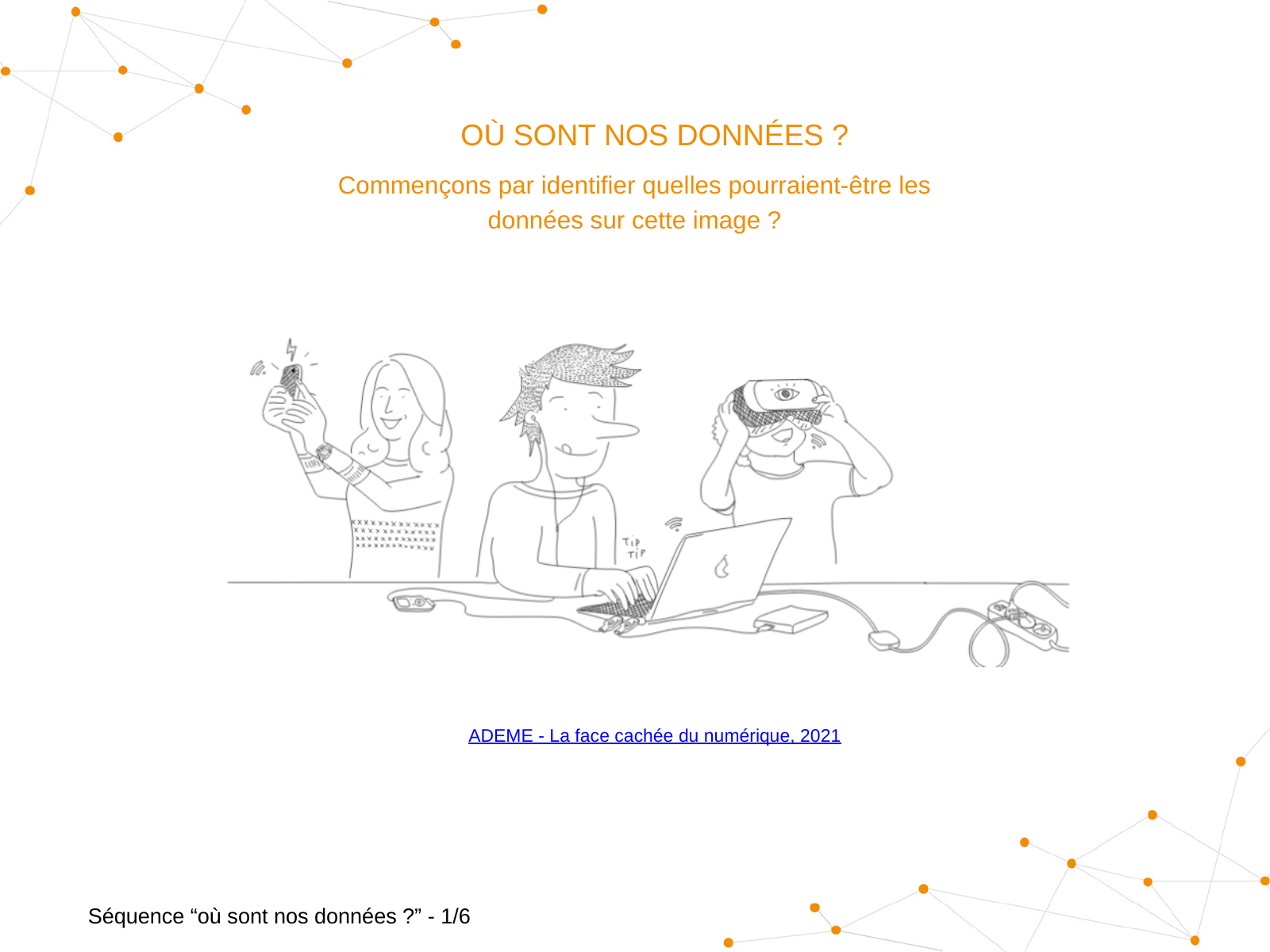

OÙ SONT NOS DONNÉES ?
Commençons par identifier quelles pourraient-être les données sur cette image ?

ADEME - La face cachée du numérique, 2021
Séquence “où sont nos données ?” - 1/6